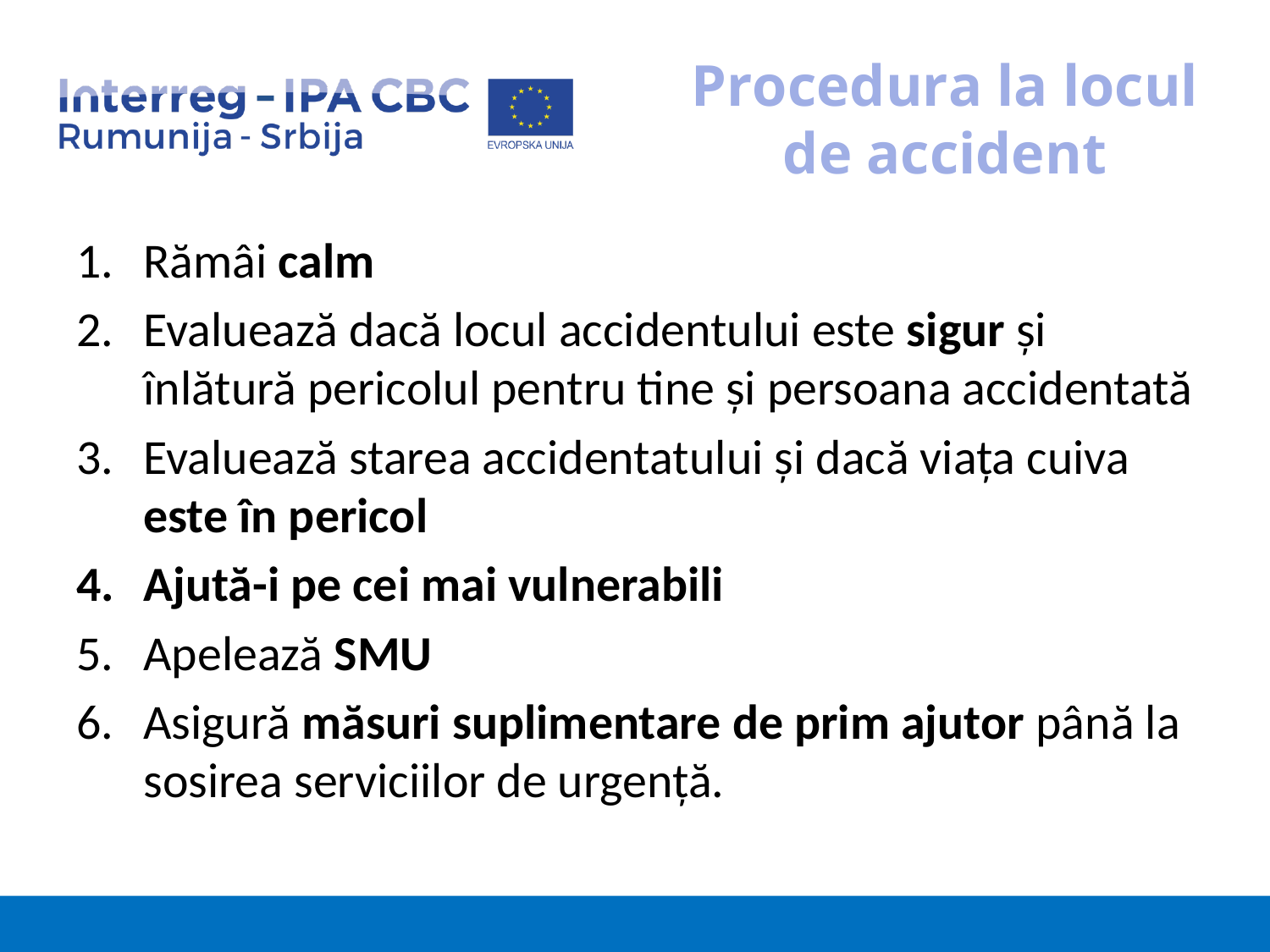

# Procedura la locul de accident
Rămâi calm
Evaluează dacă locul accidentului este sigur și înlătură pericolul pentru tine și persoana accidentată
Evaluează starea accidentatului și dacă viața cuiva este în pericol
Ajută-i pe cei mai vulnerabili
Apelează SMU
Asigură măsuri suplimentare de prim ajutor până la sosirea serviciilor de urgență.